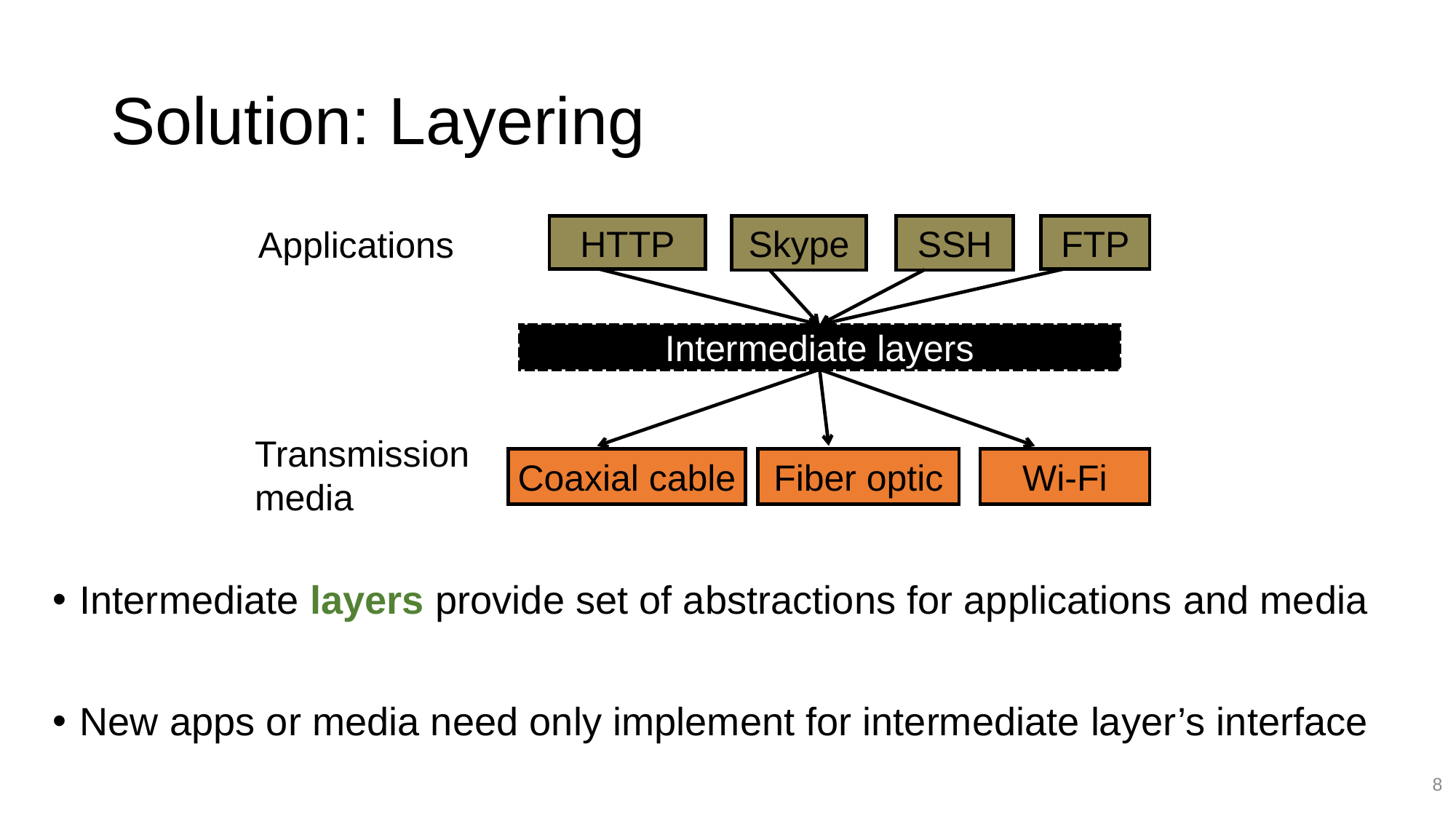

# Solution: Layering
SSH
HTTP
FTP
Applications
Skype
Intermediate layers
Transmission
media
Coaxial cable
Fiber optic
Wi-Fi
Intermediate layers provide set of abstractions for applications and media

New apps or media need only implement for intermediate layer’s interface
8